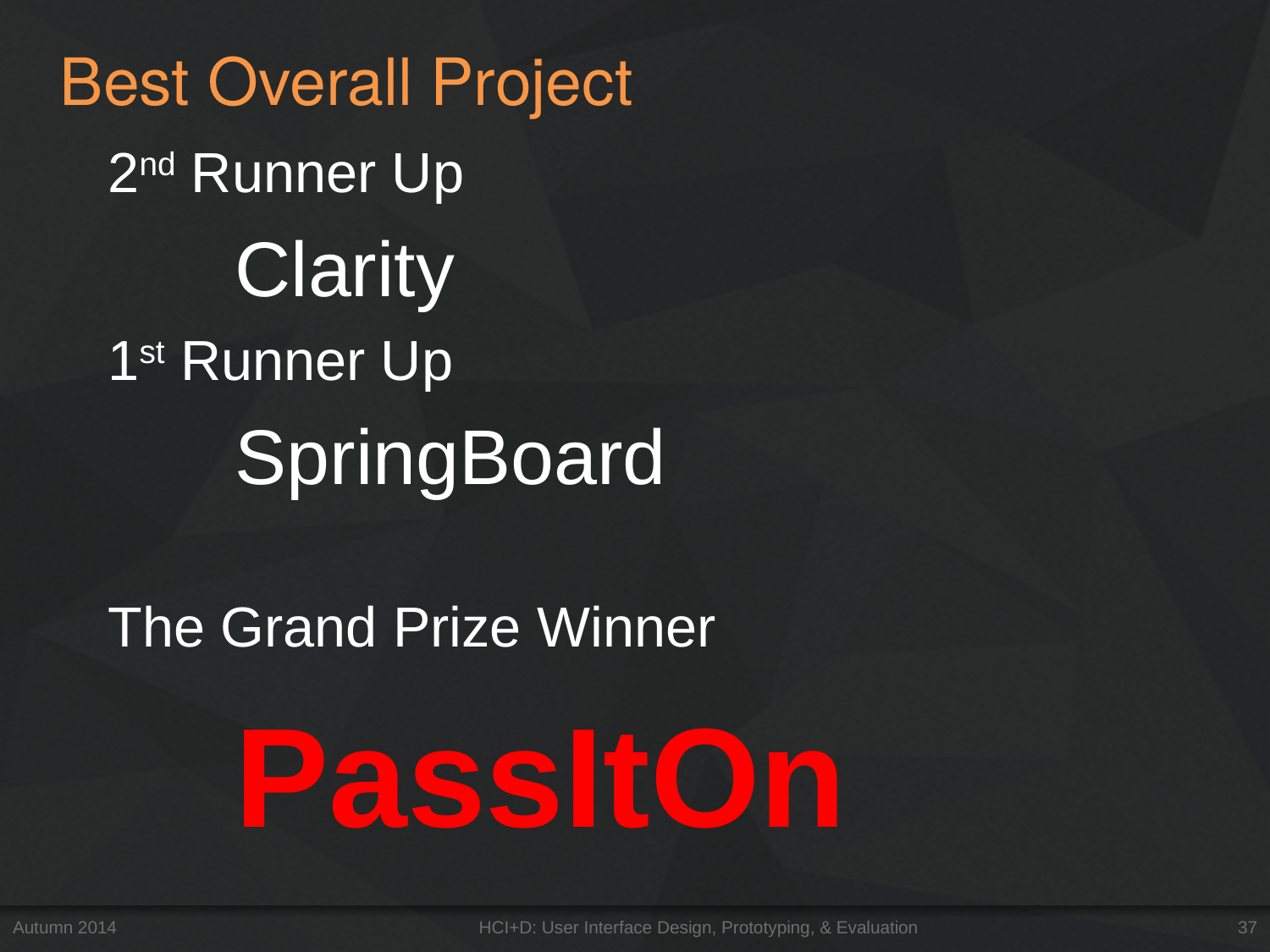

# Best Overall Project
2nd Runner Up
	Clarity
1st Runner Up
	SpringBoard

The Grand Prize Winner
	PassItOn

Autumn 2014
HCI+D: User Interface Design, Prototyping, & Evaluation
37